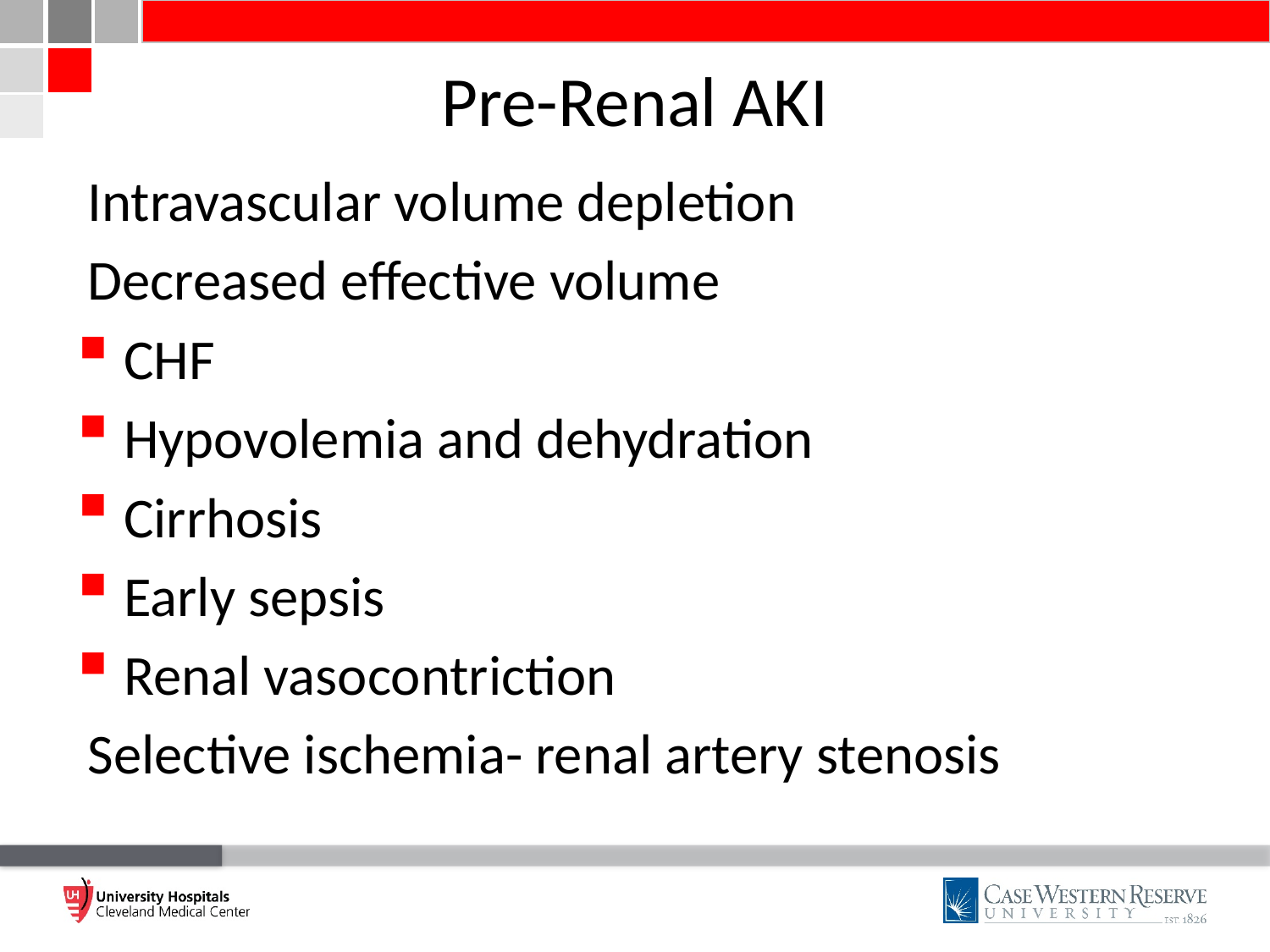

# Pre-Renal AKI
Intravascular volume depletion
Decreased effective volume
CHF
Hypovolemia and dehydration
Cirrhosis
Early sepsis
Renal vasocontriction
Selective ischemia- renal artery stenosis